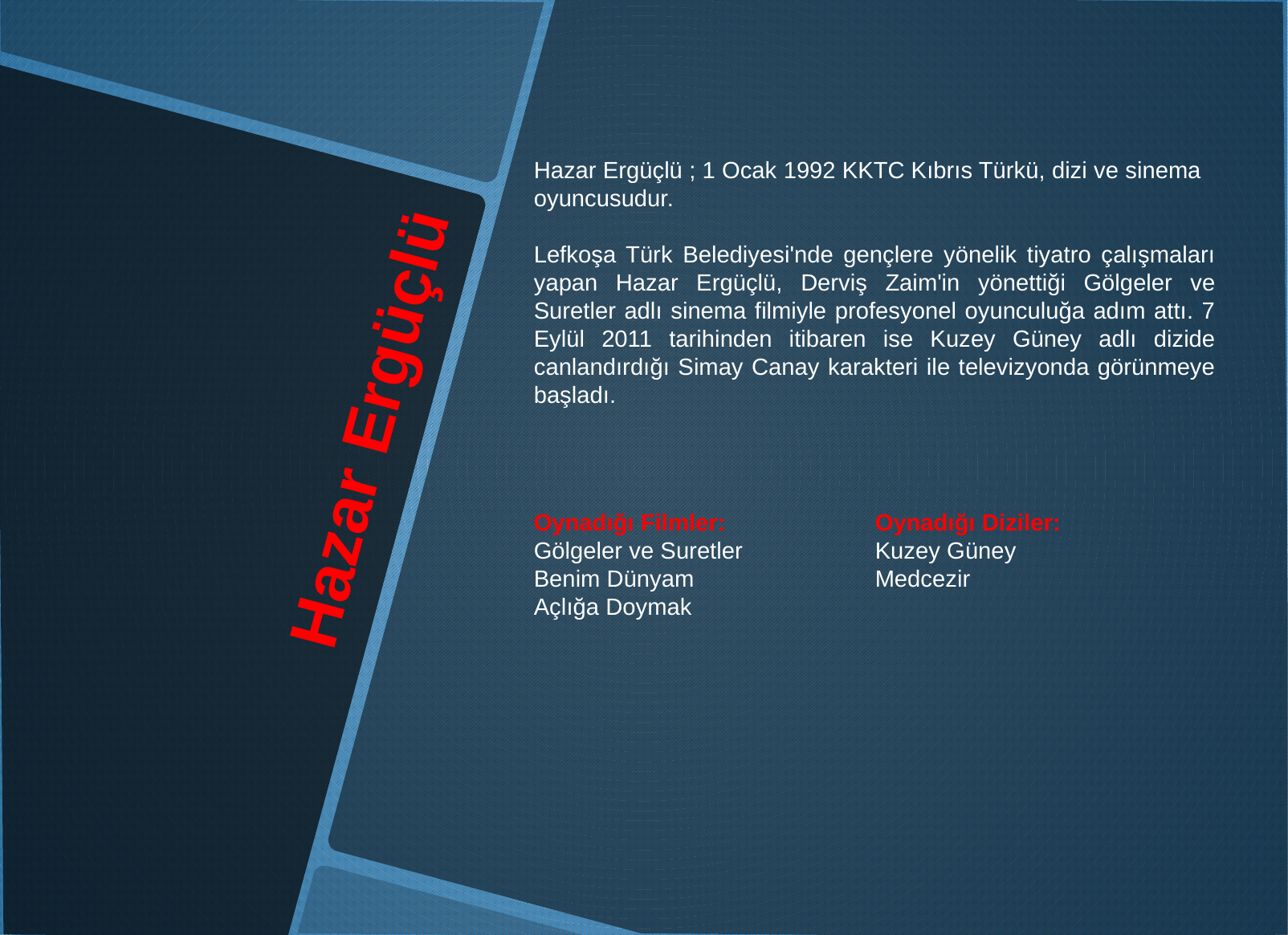

Hazar Ergüçlü ; 1 Ocak 1992 KKTC Kıbrıs Türkü, dizi ve sinema oyuncusudur.

Lefkoşa Türk Belediyesi'nde gençlere yönelik tiyatro çalışmaları yapan Hazar Ergüçlü, Derviş Zaim'in yönettiği Gölgeler ve Suretler adlı sinema filmiyle profesyonel oyunculuğa adım attı. 7 Eylül 2011 tarihinden itibaren ise Kuzey Güney adlı dizide canlandırdığı Simay Canay karakteri ile televizyonda görünmeye başladı.
# Hazar Ergüçlü
Oynadığı Filmler:
Gölgeler ve Suretler
Benim Dünyam
Açlığa Doymak
Oynadığı Diziler:
Kuzey Güney
Medcezir